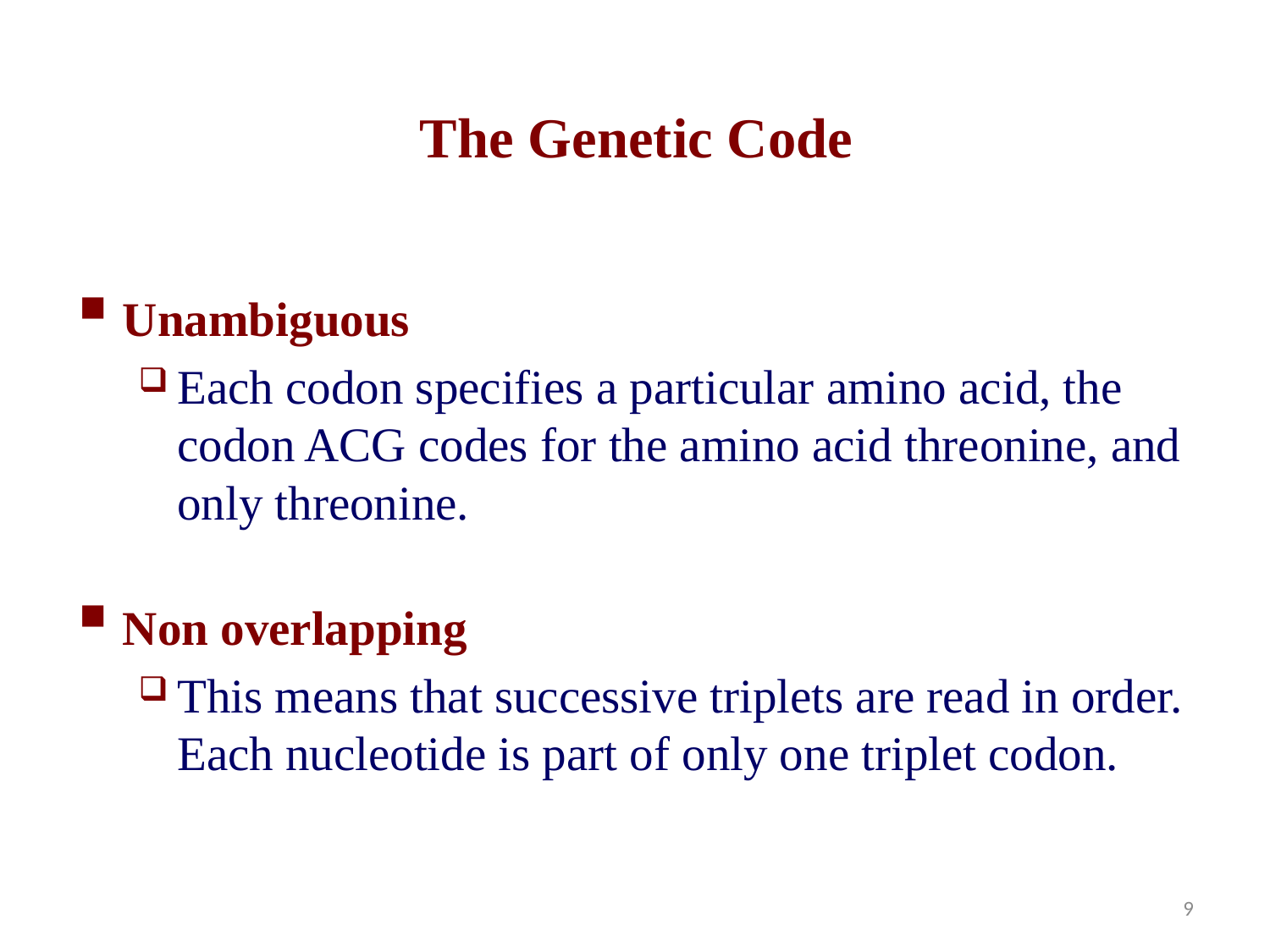

# The Genetic Code

Unambiguous
Each codon specifies a particular amino acid, the codon ACG codes for the amino acid threonine, and only threonine.

Non overlapping
This means that successive triplets are read in order. Each nucleotide is part of only one triplet codon.

9